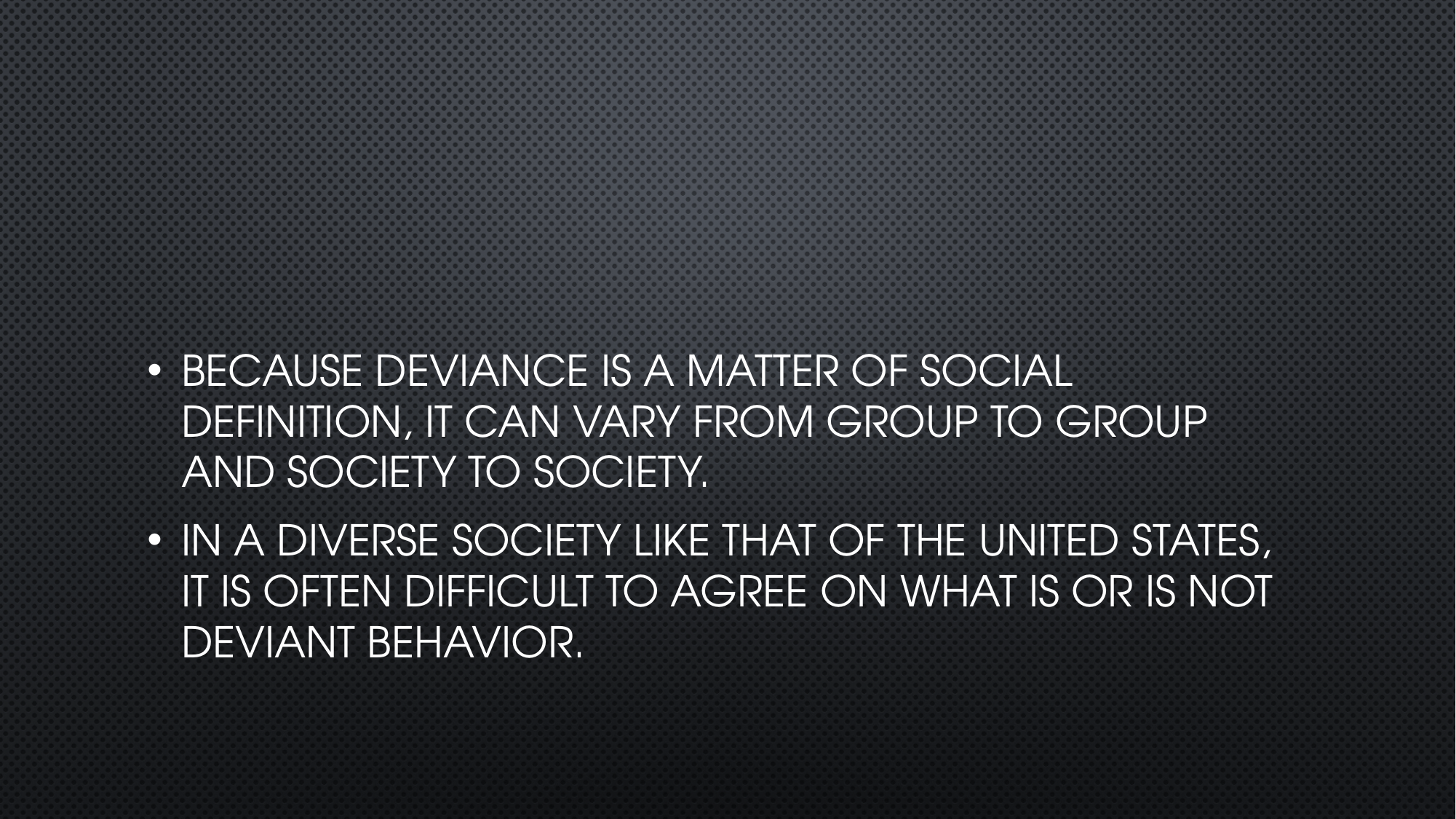

#
Because deviance is a matter of social definition, it can vary from group to group and society to society.
In a diverse society like that of the United States, it is often difficult to agree on what is or is not deviant behavior.